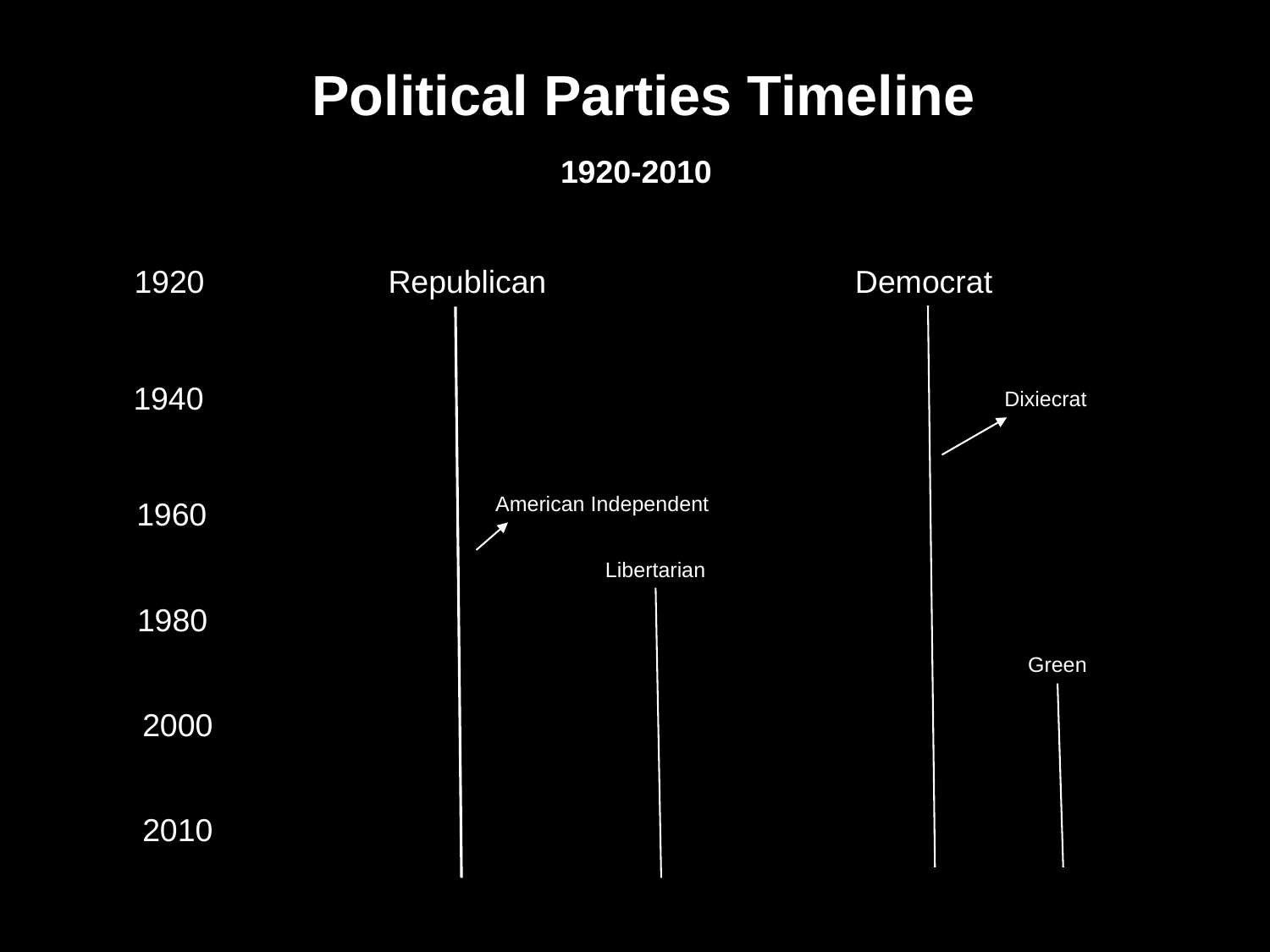

Political Parties Timeline
1920-2010
1920		Republican		              Democrat
1940
Dixiecrat
American Independent
1960
Libertarian
1980
Green
2000
2010